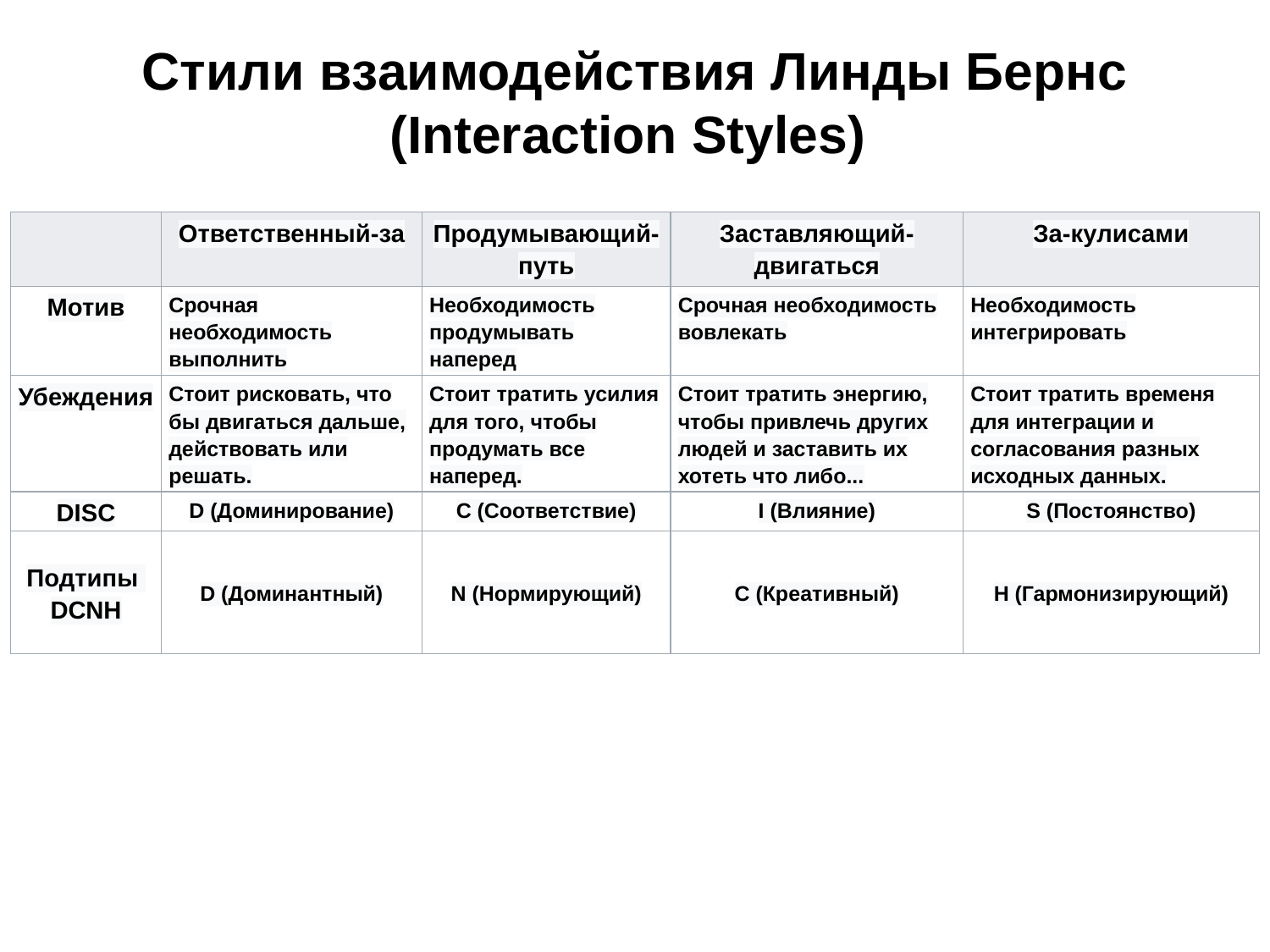

# Стили взаимодействия Линды Бернс (Interaction Styles)
|  | Ответственный-за | Продумывающий- путь | Заставляющий- двигаться | За-кулисами |
| --- | --- | --- | --- | --- |
| Мотив | Срочная необходимость выполнить | Необходимость продумывать наперед | Срочная необходимость вовлекать | Необходимость интегрировать |
| Убеждения | Стоит рисковать, что бы двигаться дальше, действовать или решать. | Стоит тратить усилия для того, чтобы продумать все наперед. | Стоит тратить энергию, чтобы привлечь других людей и заставить их хотеть что либо... | Стоит тратить временя для интеграции и согласования разных исходных данных. |
| DISC | D (Доминирование) | C (Соответствие) | I (Влияние) | S (Постоянство) |
| Подтипы DCNH | D (Доминантный) | N (Нормирующий) | C (Креативный) | H (Гармонизирующий) |